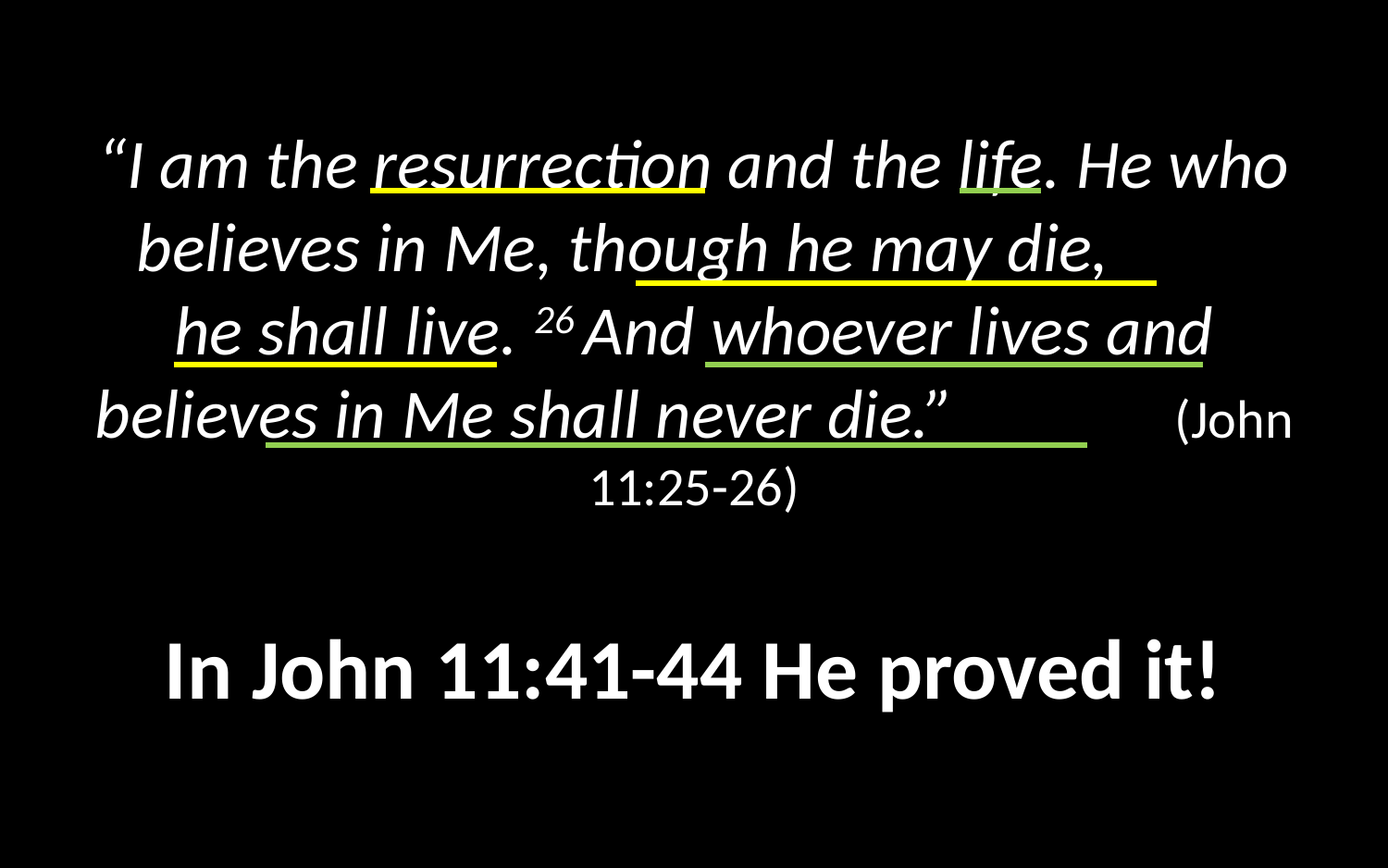

# “I am the resurrection and the life. He who believes in Me, though he may die,          he shall live. 26 And whoever lives and believes in Me shall never die.”              (John 11:25-26)
In John 11:41-44 He proved it!